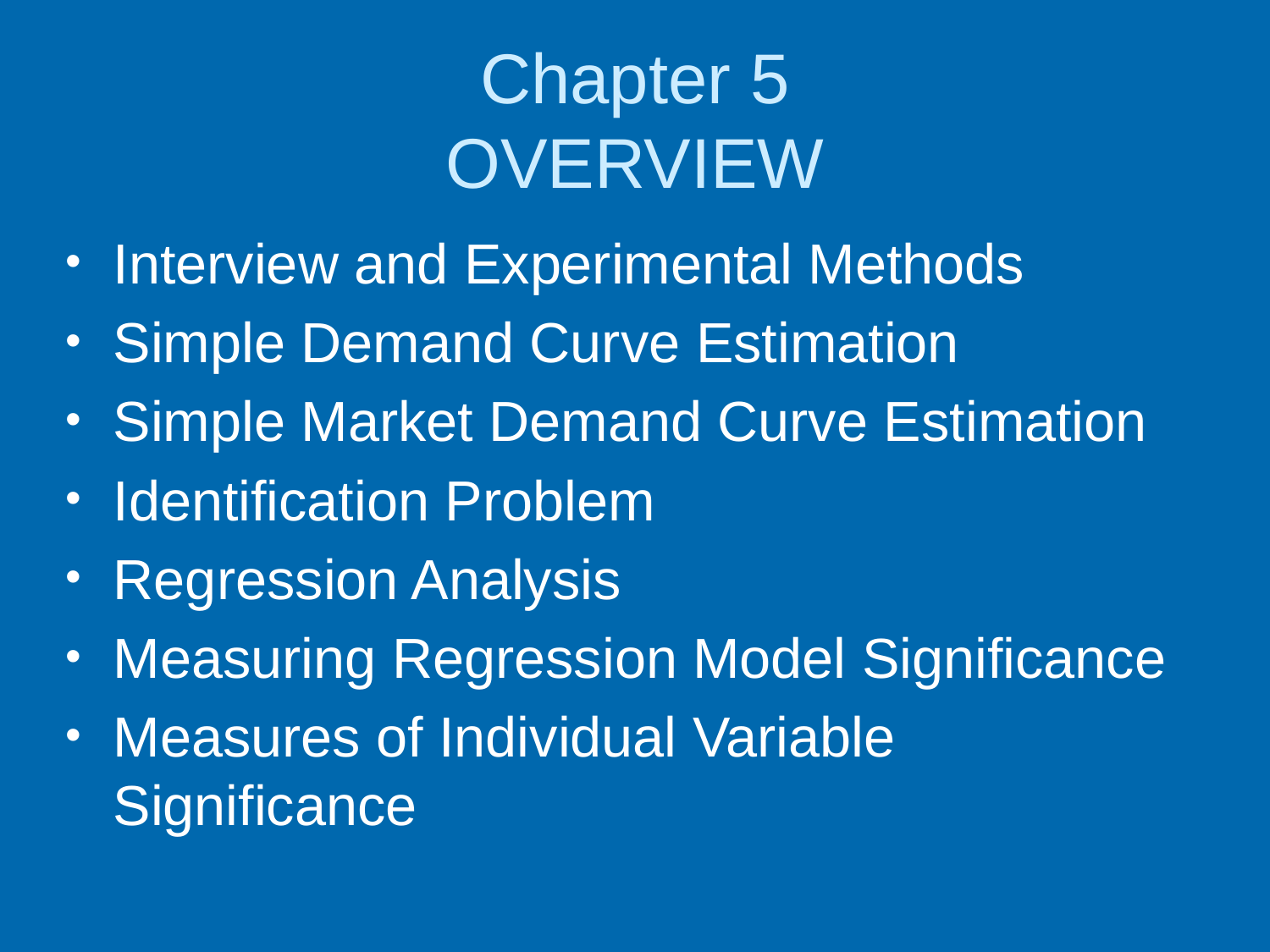

# Chapter 5 OVERVIEW
Interview and Experimental Methods
Simple Demand Curve Estimation
Simple Market Demand Curve Estimation
Identification Problem
Regression Analysis
Measuring Regression Model Significance
Measures of Individual Variable Significance